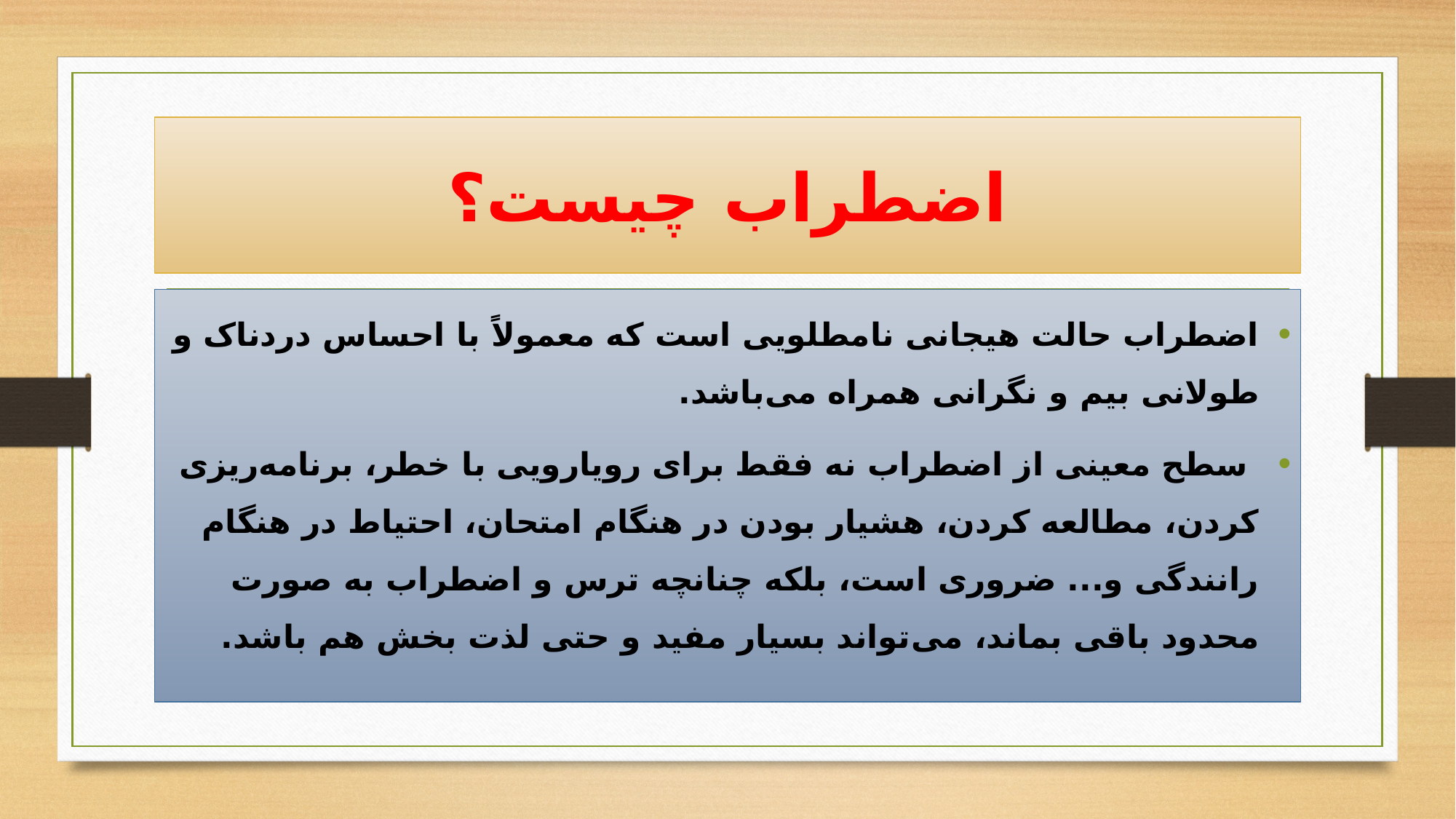

# اضطراب چیست؟
اضطراب حالت هیجانی نامطلویی است که معمولاً با احساس دردناک و طولانی بیم و نگرانی همراه می‌باشد.
 سطح معینی از اضطراب نه فقط برای رویارویی با خطر، برنامه‌ریزی کردن، مطالعه کردن، هشیار بودن در هنگام امتحان، احتیاط در هنگام رانندگی و... ضروری است، بلکه چنانچه ترس و اضطراب به صورت محدود باقی بماند، می‌تواند بسیار مفید و حتی لذت بخش هم باشد.